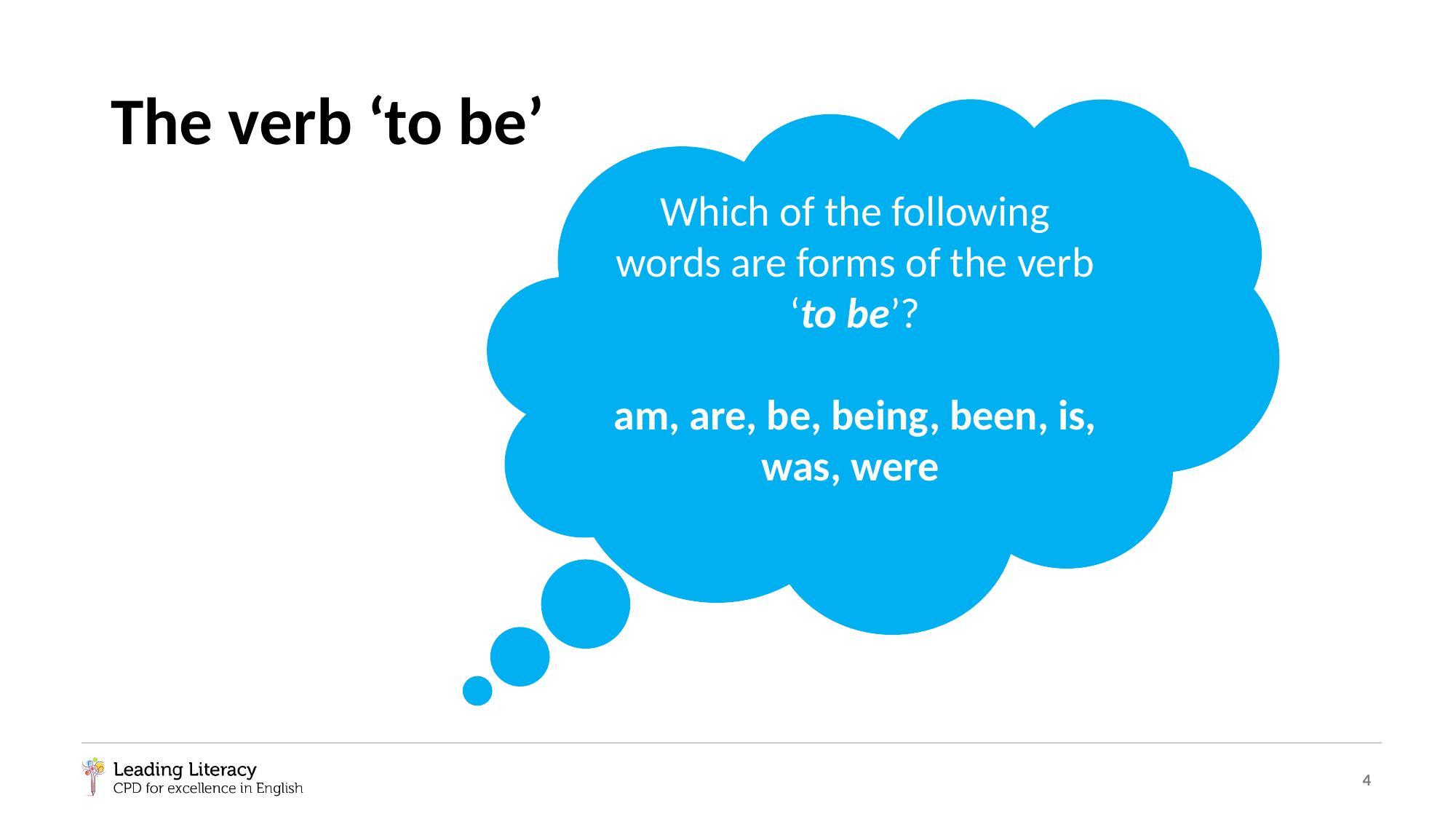

# The verb ‘to be’
Which of the following words are forms of the verb ‘to be’?

am, are, be, being, been, is, was, were